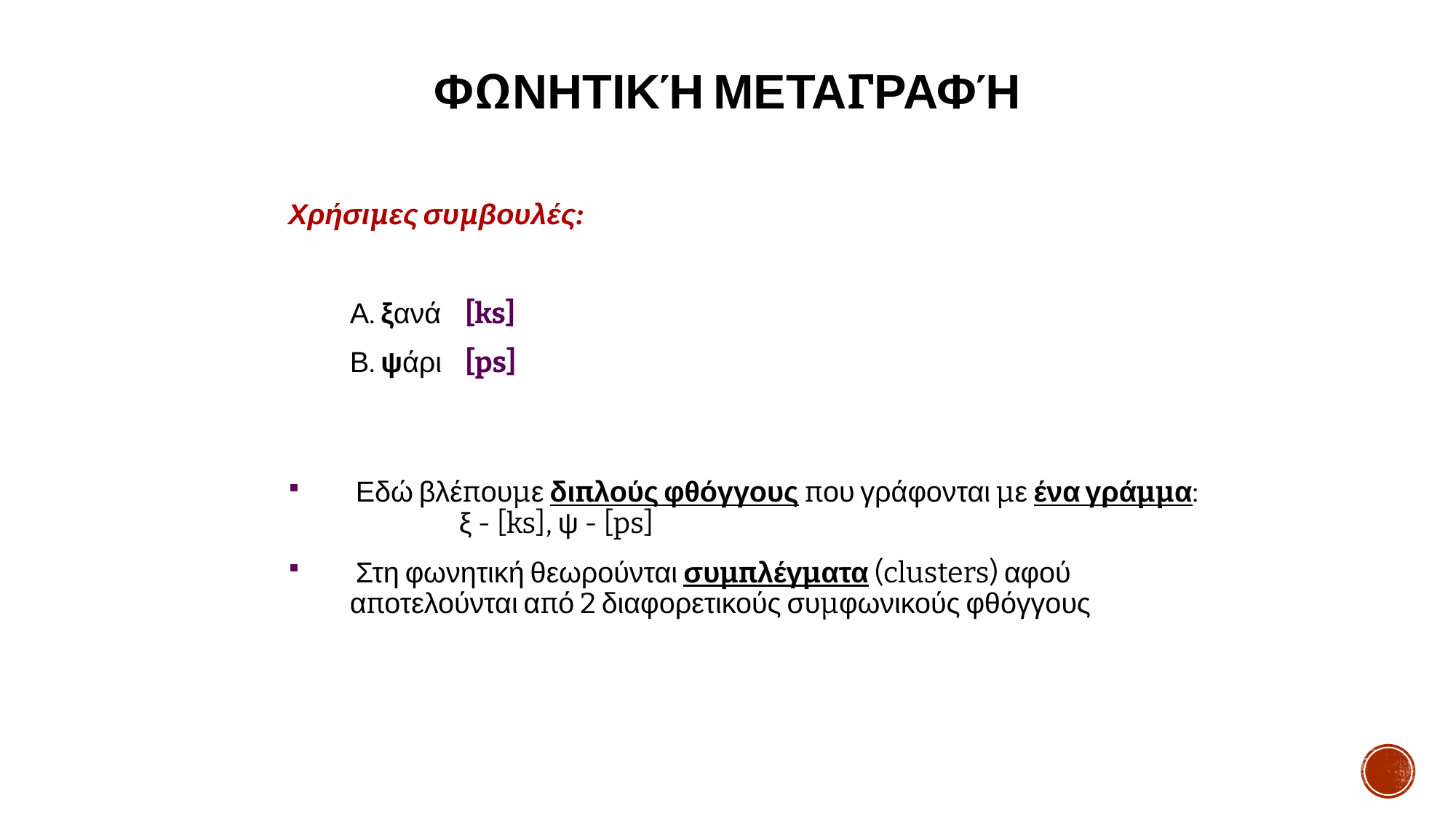

# Φωνητική Μεταγραφή
Χρήσιμες συμβουλές:

	Α. ξανά	 [ks]
	Β. ψάρι	 [ps]

 Εδώ βλέπουμε διπλούς φθόγγους που γράφονται με ένα γράμμα: 	ξ - [ks], ψ - [ps]
 Στη φωνητική θεωρούνται συμπλέγματα (clusters) αφού αποτελούνται από 2 διαφορετικούς συμφωνικούς φθόγγους